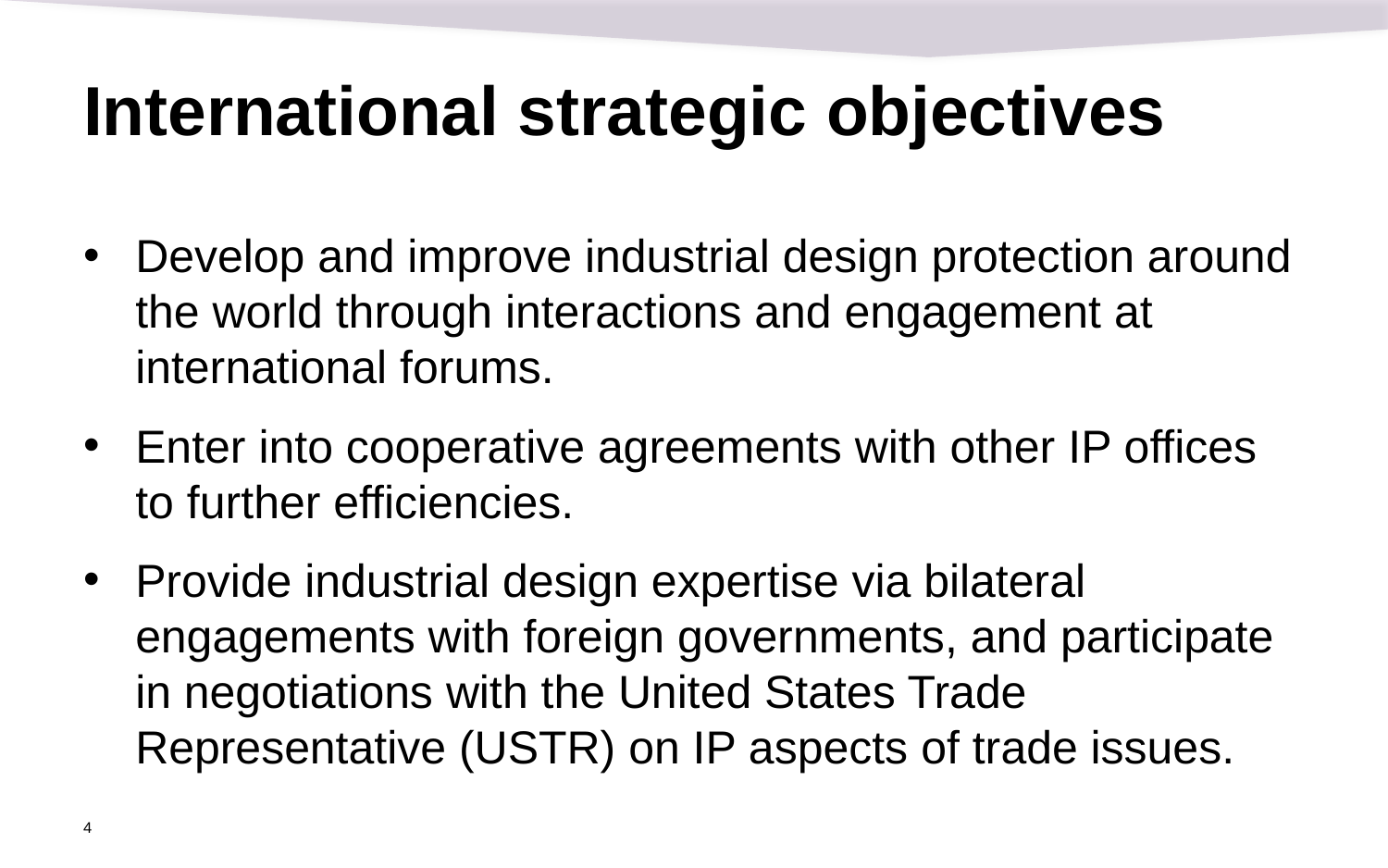

# International strategic objectives
Develop and improve industrial design protection around the world through interactions and engagement at international forums.
Enter into cooperative agreements with other IP offices to further efficiencies.
Provide industrial design expertise via bilateral engagements with foreign governments, and participate in negotiations with the United States Trade Representative (USTR) on IP aspects of trade issues.

4